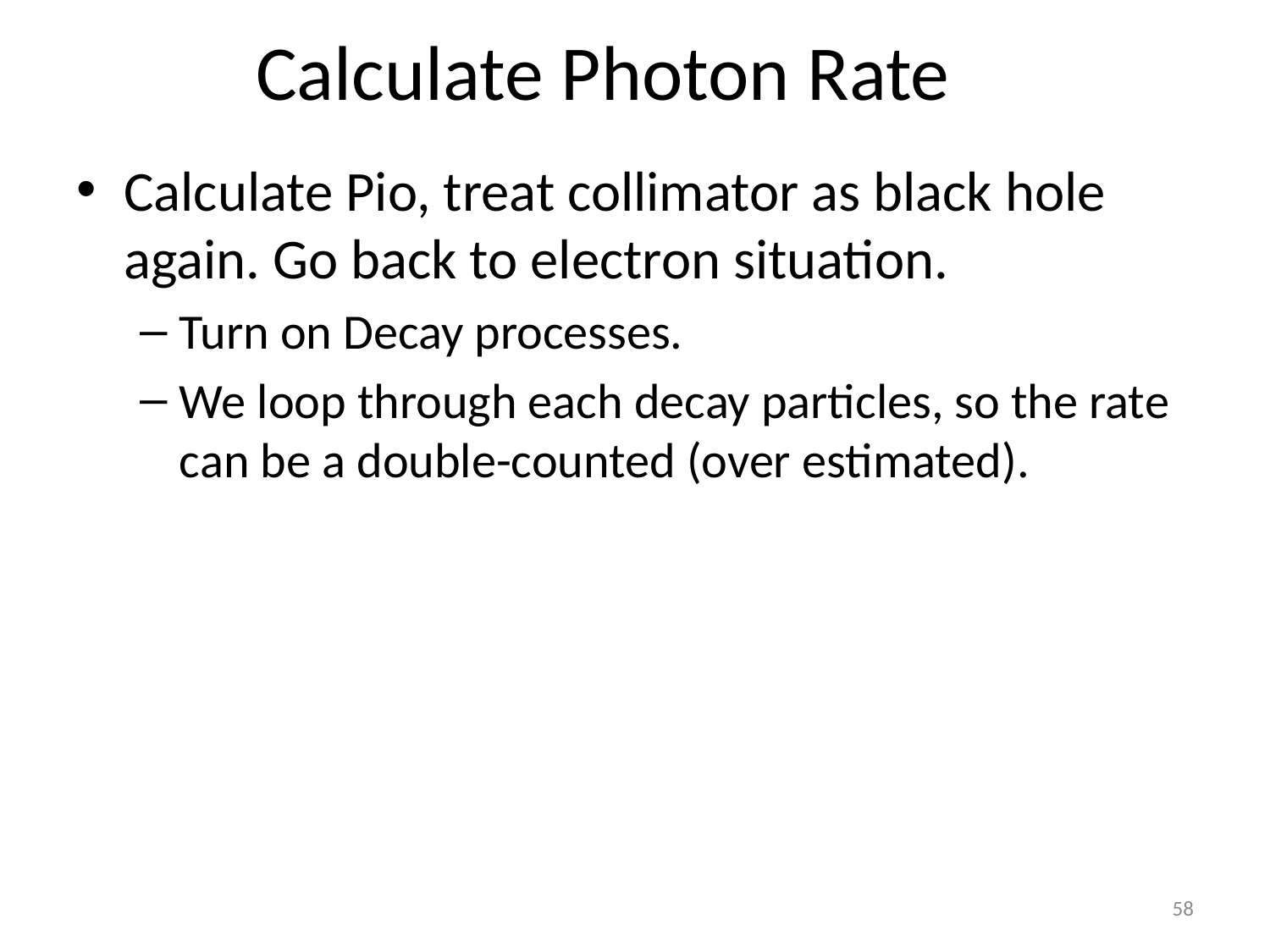

# Calculate Photon Rate
Calculate Pio, treat collimator as black hole again. Go back to electron situation.
Turn on Decay processes.
We loop through each decay particles, so the rate can be a double-counted (over estimated).
58